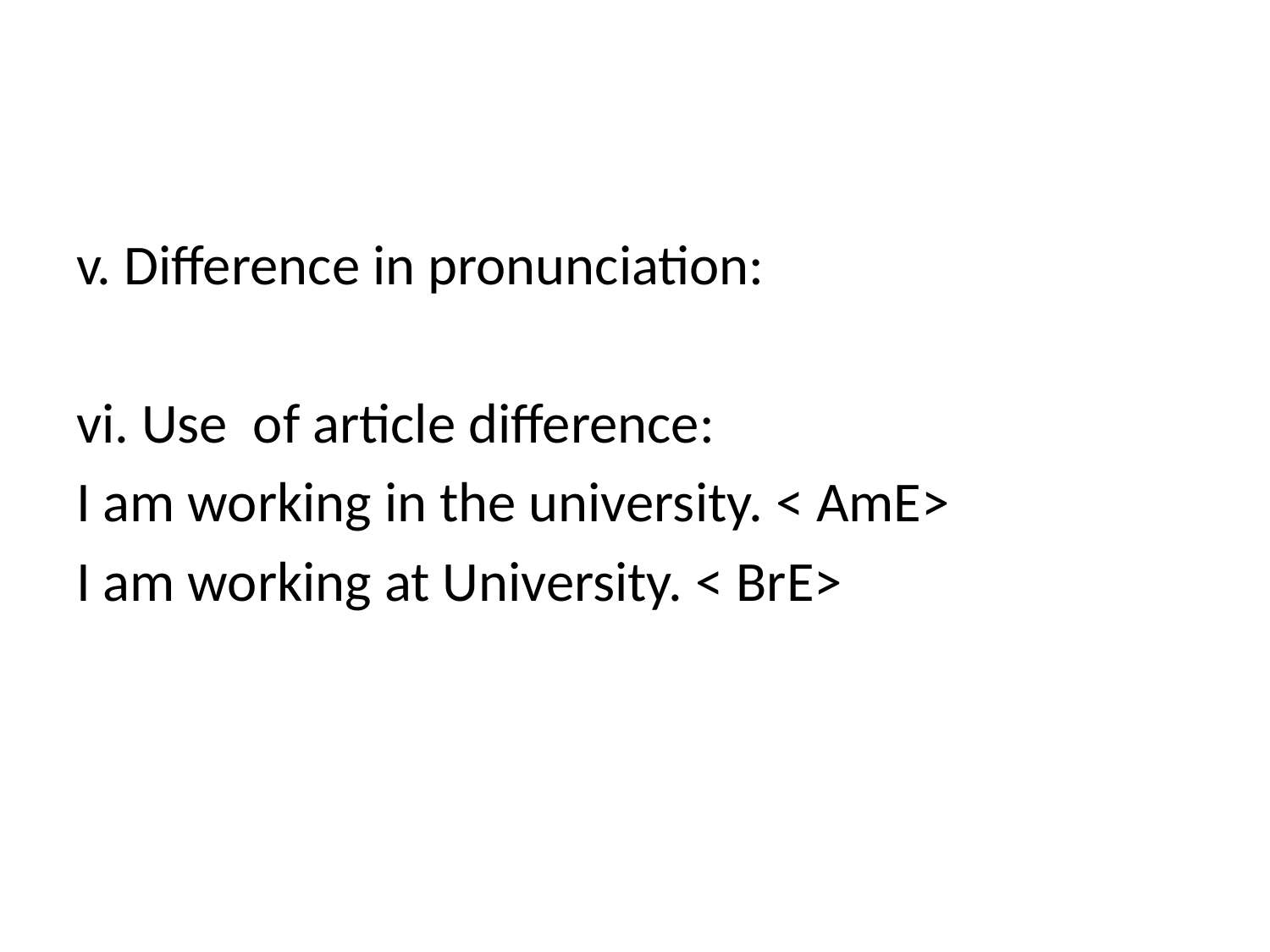

#
v. Difference in pronunciation:

vi. Use  of article difference:
I am working in the university. < AmE>
I am working at University. < BrE>